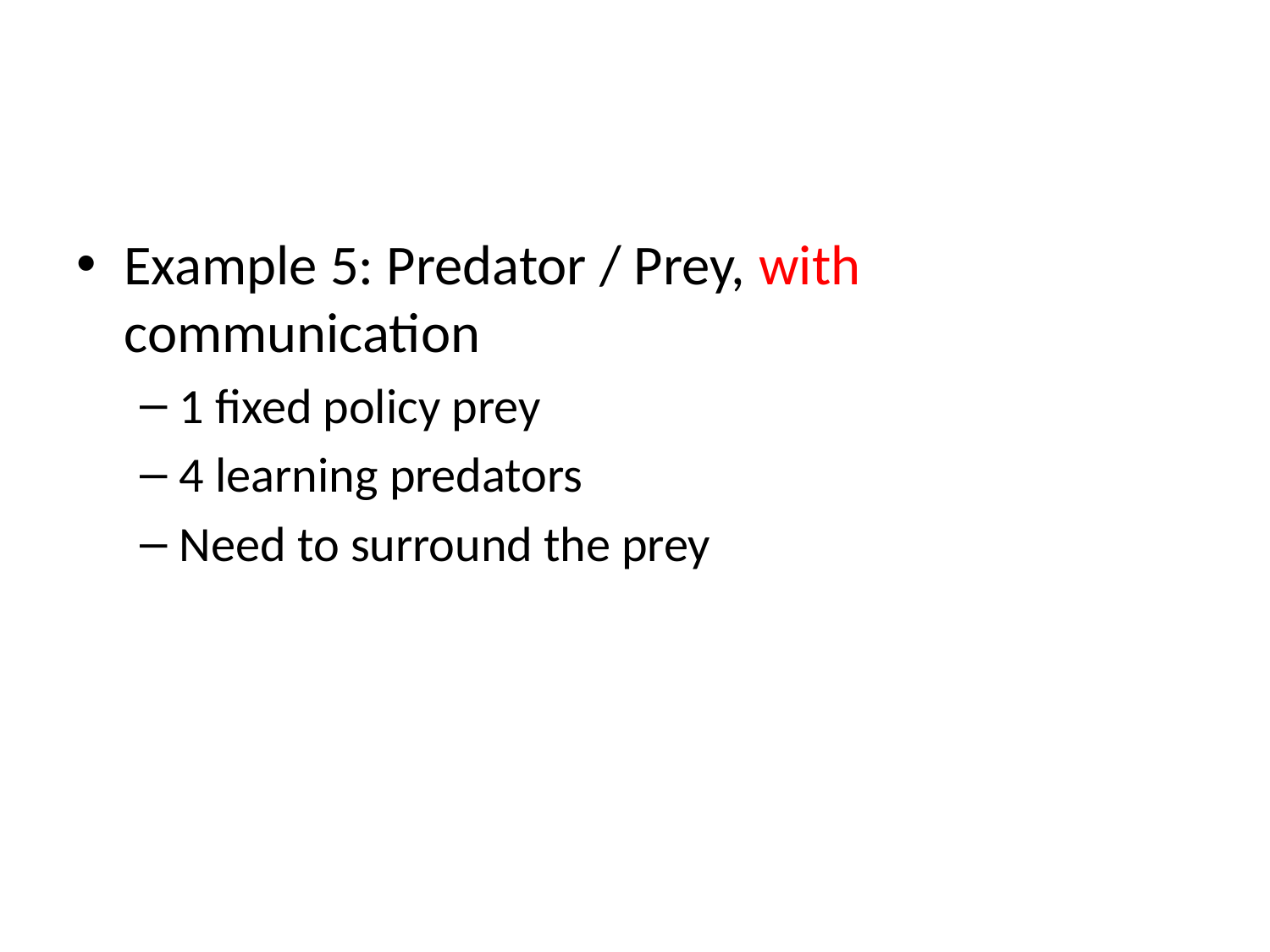

#
Example 5: Predator / Prey, with communication
1 fixed policy prey
4 learning predators
Need to surround the prey